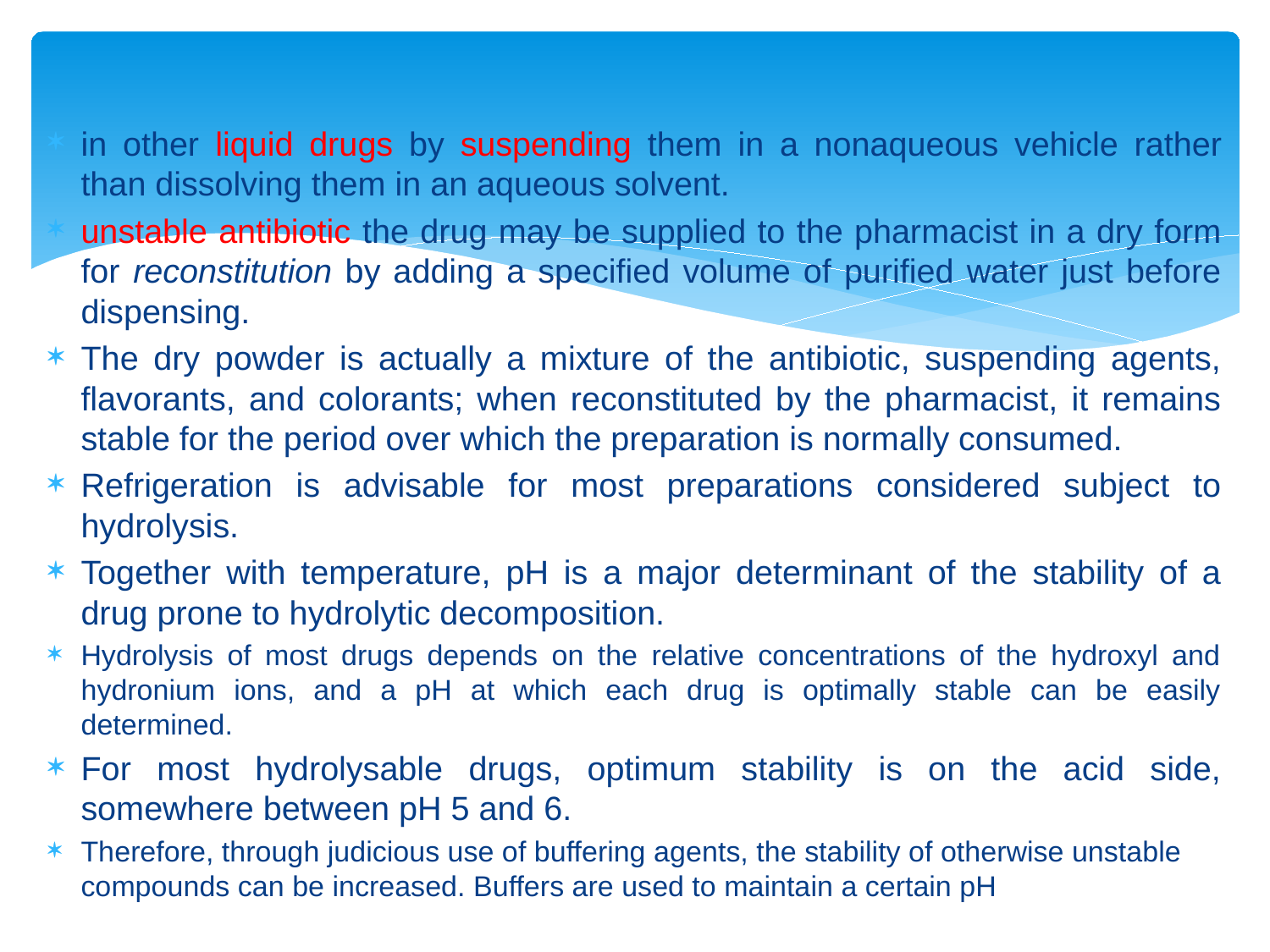

in other liquid drugs by suspending them in a nonaqueous vehicle rather than dissolving them in an aqueous solvent.
unstable antibiotic the drug may be supplied to the pharmacist in a dry form for reconstitution by adding a specified volume of purified water just before dispensing.
The dry powder is actually a mixture of the antibiotic, suspending agents, flavorants, and colorants; when reconstituted by the pharmacist, it remains stable for the period over which the preparation is normally consumed.
Refrigeration is advisable for most preparations considered subject to hydrolysis.
Together with temperature, pH is a major determinant of the stability of a drug prone to hydrolytic decomposition.
Hydrolysis of most drugs depends on the relative concentrations of the hydroxyl and hydronium ions, and a pH at which each drug is optimally stable can be easily determined.
For most hydrolysable drugs, optimum stability is on the acid side, somewhere between pH 5 and 6.
Therefore, through judicious use of buffering agents, the stability of otherwise unstable compounds can be increased. Buffers are used to maintain a certain pH